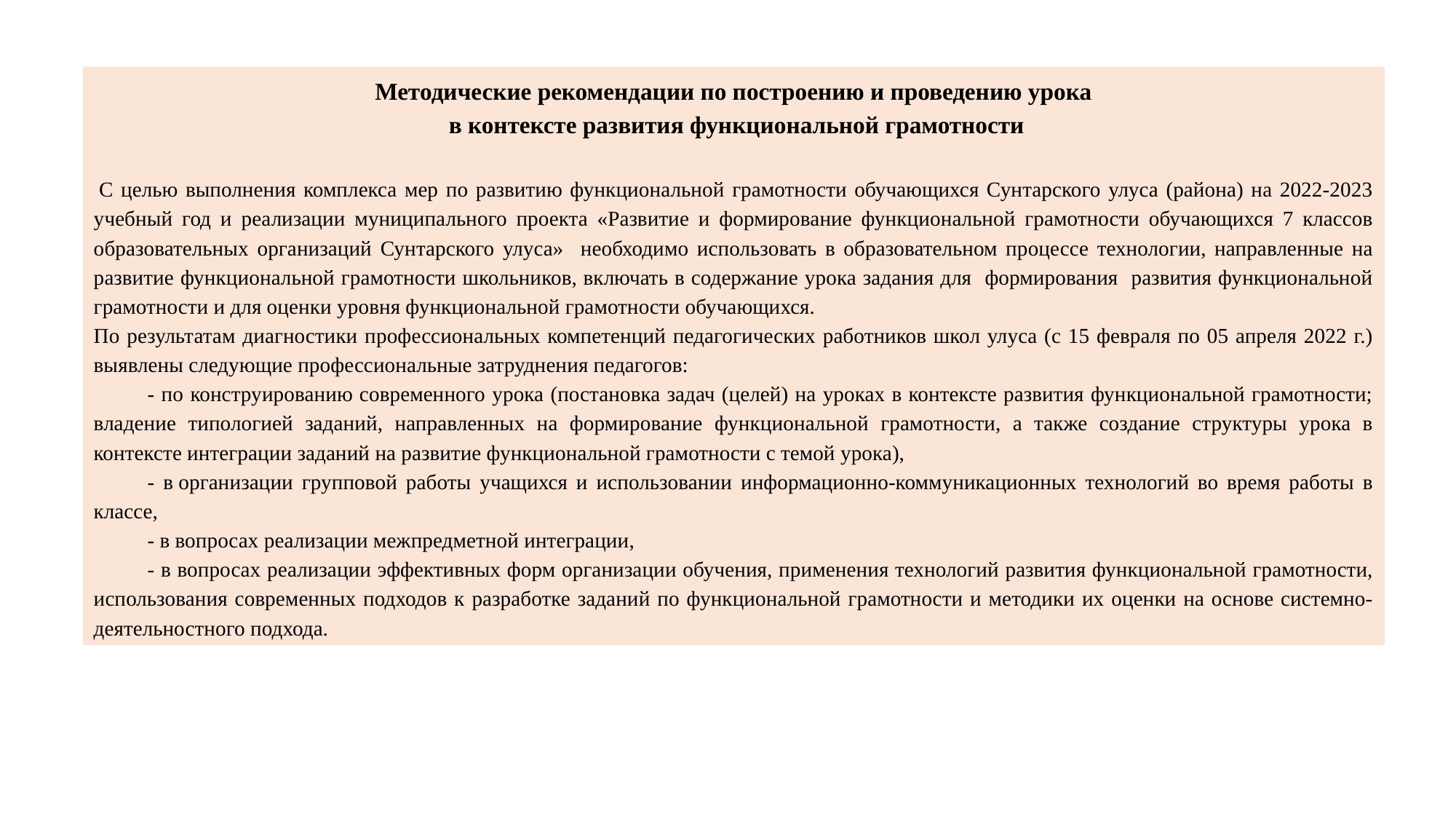

Методические рекомендации по построению и проведению урока
 в контексте развития функциональной грамотности

С целью выполнения комплекса мер по развитию функциональной грамотности обучающихся Сунтарского улуса (района) на 2022-2023 учебный год и реализации муниципального проекта «Развитие и формирование функциональной грамотности обучающихся 7 классов образовательных организаций Сунтарского улуса»  необходимо использовать в образовательном процессе технологии, направленные на развитие функциональной грамотности школьников, включать в содержание урока задания для  формирования  развития функциональной грамотности и для оценки уровня функциональной грамотности обучающихся.
По результатам диагностики профессиональных компетенций педагогических работников школ улуса (с 15 февраля по 05 апреля 2022 г.) выявлены следующие профессиональные затруднения педагогов:
- по конструированию современного урока (постановка задач (целей) на уроках в контексте развития функциональной грамотности; владение типологией заданий, направленных на формирование функциональной грамотности, а также создание структуры урока в контексте интеграции заданий на развитие функциональной грамотности с темой урока),
- в организации групповой работы учащихся и использовании информационно-коммуникационных технологий во время работы в классе,
- в вопросах реализации межпредметной интеграции,
- в вопросах реализации эффективных форм организации обучения, применения технологий развития функциональной грамотности, использования современных подходов к разработке заданий по функциональной грамотности и методики их оценки на основе системно-деятельностного подхода.
Методические рекомендации по построению и проведению урока
 в контексте развития функциональной грамотности

 С целью выполнения комплекса мер по развитию функциональной грамотности обучающихся Сунтарского улуса (района) на 2022-2023 учебный год и реализации муниципального проекта «Развитие и формирование функциональной грамотности обучающихся 7 классов образовательных организаций Сунтарского улуса»  необходимо использовать в образовательном процессе технологии, направленные на развитие функциональной грамотности школьников, включать в содержание урока задания для  формирования  развития функциональной грамотности и для оценки уровня функциональной грамотности обучающихся.
По результатам диагностики профессиональных компетенций педагогических работников школ улуса (с 15 февраля по 05 апреля 2022 г.) выявлены следующие профессиональные затруднения педагогов:
- по конструированию современного урока (постановка задач (целей) на уроках в контексте развития функциональной грамотности; владение типологией заданий, направленных на формирование функциональной грамотности, а также создание структуры урока в контексте интеграции заданий на развитие функциональной грамотности с темой урока),
- в организации групповой работы учащихся и использовании информационно-коммуникационных технологий во время работы в классе,
- в вопросах реализации межпредметной интеграции,
- в вопросах реализации эффективных форм организации обучения, применения технологий развития функциональной грамотности, использования современных подходов к разработке заданий по функциональной грамотности и методики их оценки на основе системно-деятельностного подхода.